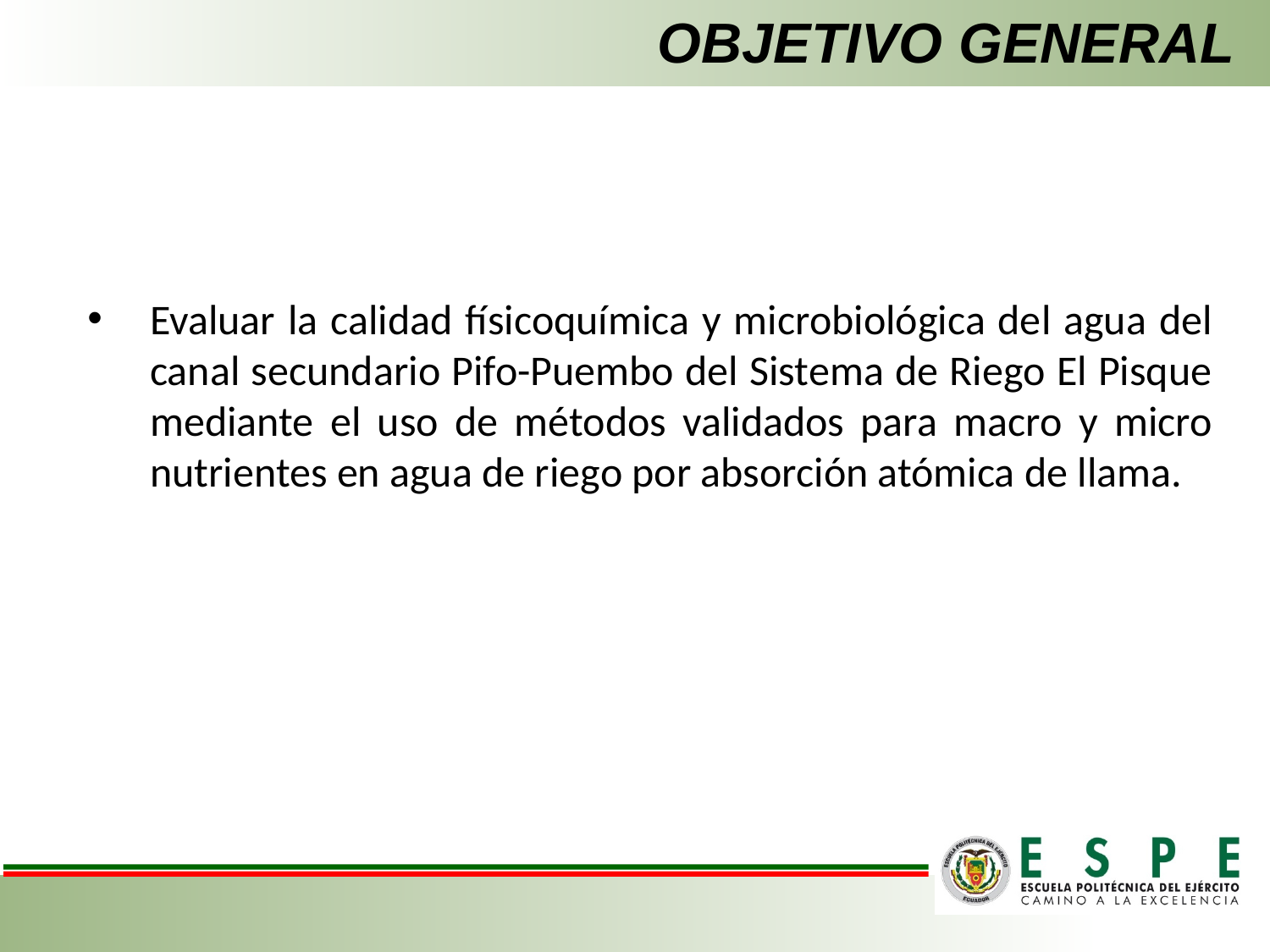

OBJETIVO GENERAL
Evaluar la calidad físicoquímica y microbiológica del agua del canal secundario Pifo-Puembo del Sistema de Riego El Pisque mediante el uso de métodos validados para macro y micro nutrientes en agua de riego por absorción atómica de llama.